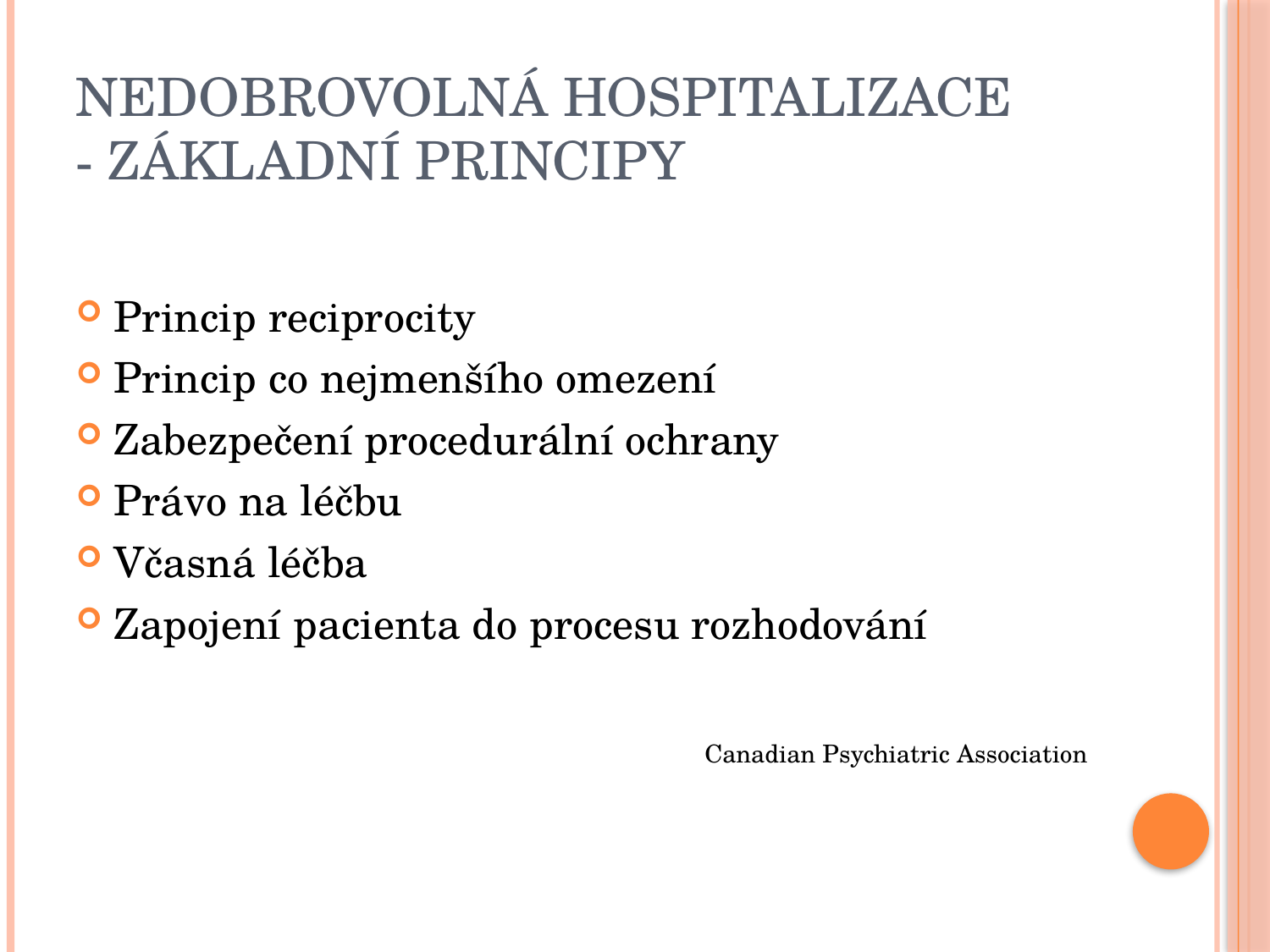

# Nedobrovolná hospitalizace - základní principy

Princip reciprocity
Princip co nejmenšího omezení
Zabezpečení procedurální ochrany
Právo na léčbu
Včasná léčba
Zapojení pacienta do procesu rozhodování

                                                                                          Canadian Psychiatric Association